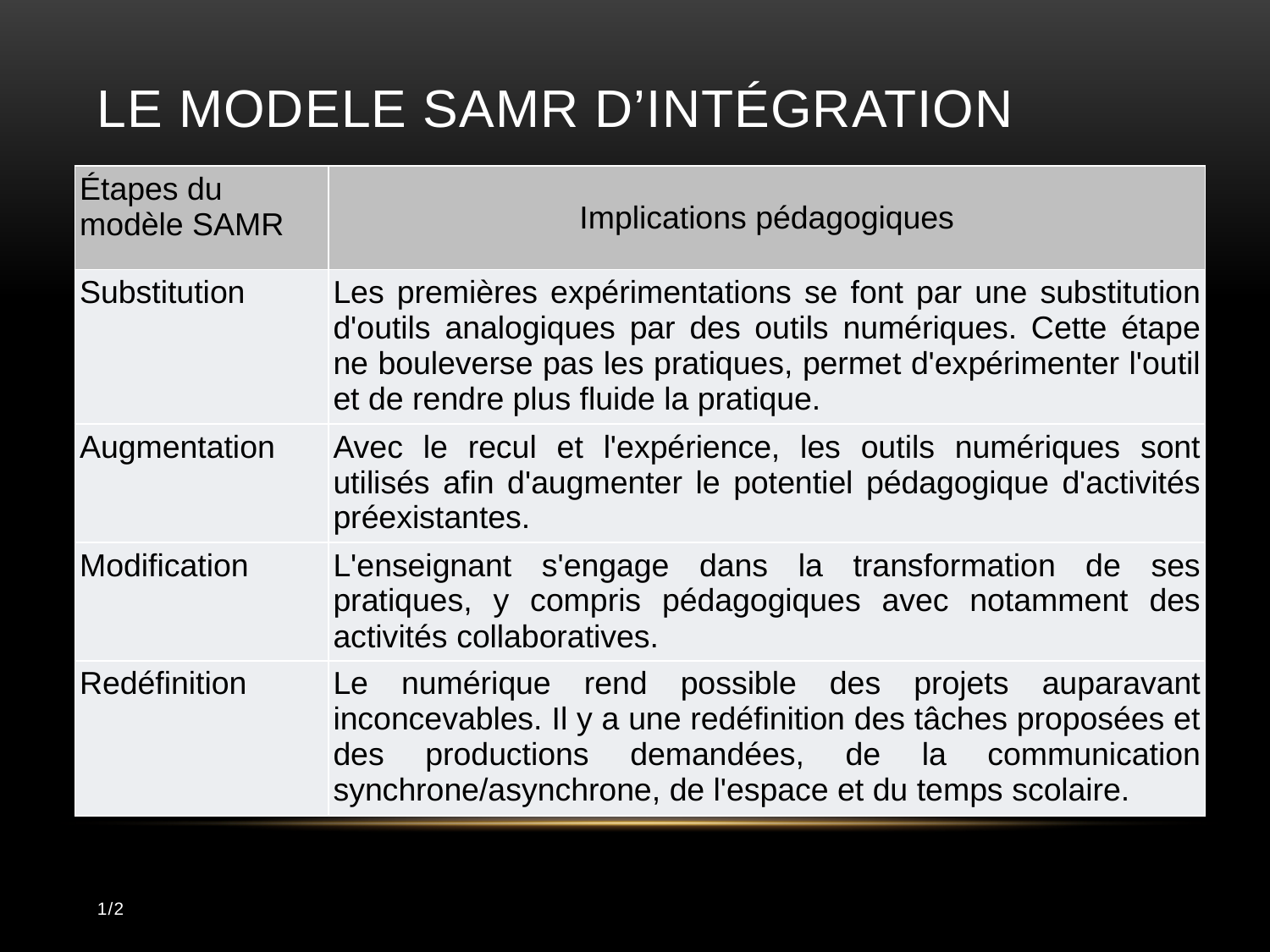

Nomenclature de Ruben Puentedura.
# LE MODELE SAMR d’Intégration
| Étapes du modèle SAMR | Implications pédagogiques |
| --- | --- |
| Substitution | Les premières expérimentations se font par une substitution d'outils analogiques par des outils numériques. Cette étape ne bouleverse pas les pratiques, permet d'expérimenter l'outil et de rendre plus fluide la pratique. |
| Augmentation | Avec le recul et l'expérience, les outils numériques sont utilisés afin d'augmenter le potentiel pédagogique d'activités préexistantes. |
| Modification | L'enseignant s'engage dans la transformation de ses pratiques, y compris pédagogiques avec notamment des activités collaboratives. |
| Redéfinition | Le numérique rend possible des projets auparavant inconcevables. Il y a une redéfinition des tâches proposées et des productions demandées, de la communication synchrone/asynchrone, de l'espace et du temps scolaire. |
1/2